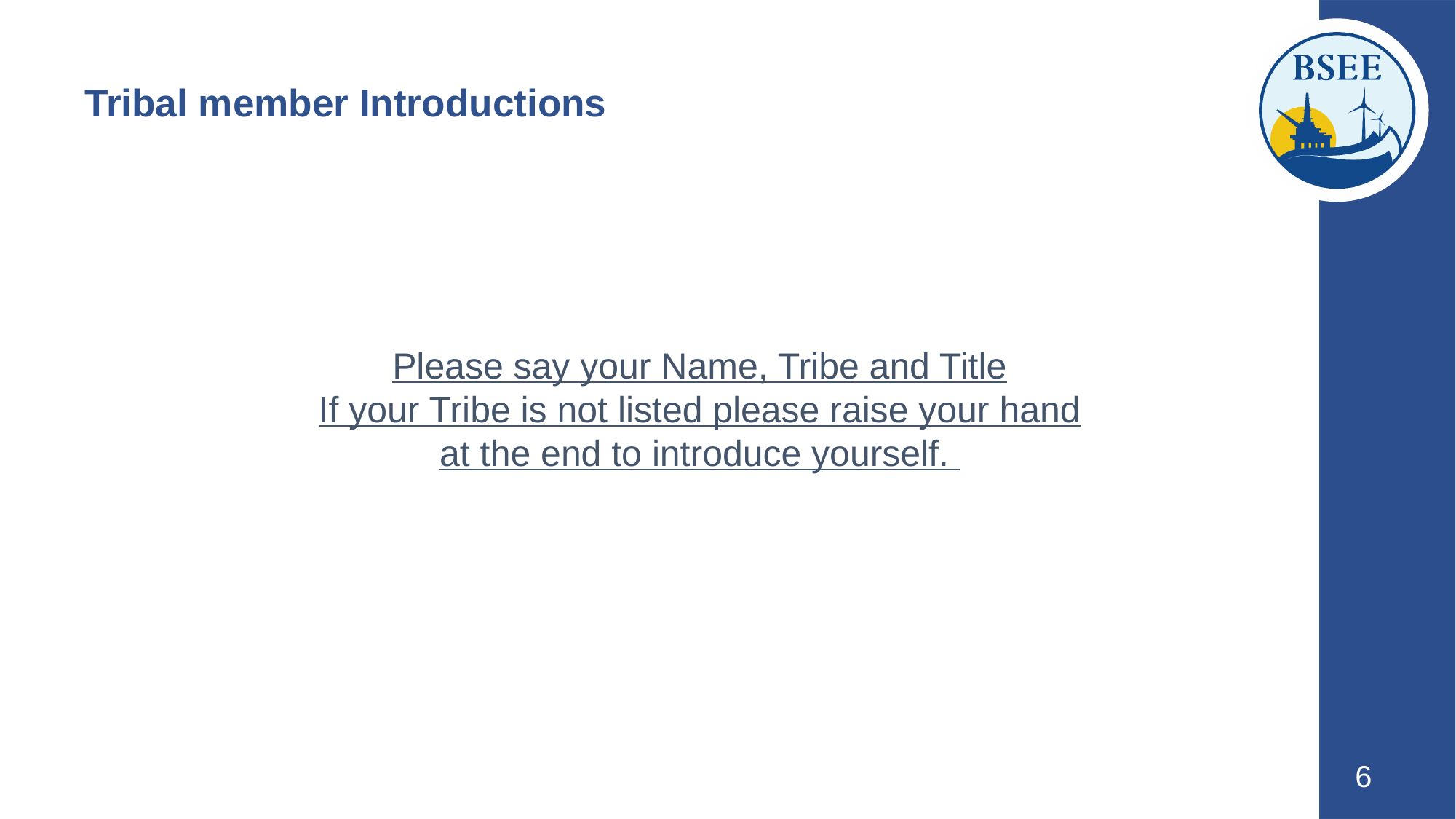

Tribal member Introductions
Please say your Name, Tribe and Title
If your Tribe is not listed please raise your hand at the end to introduce yourself.
6